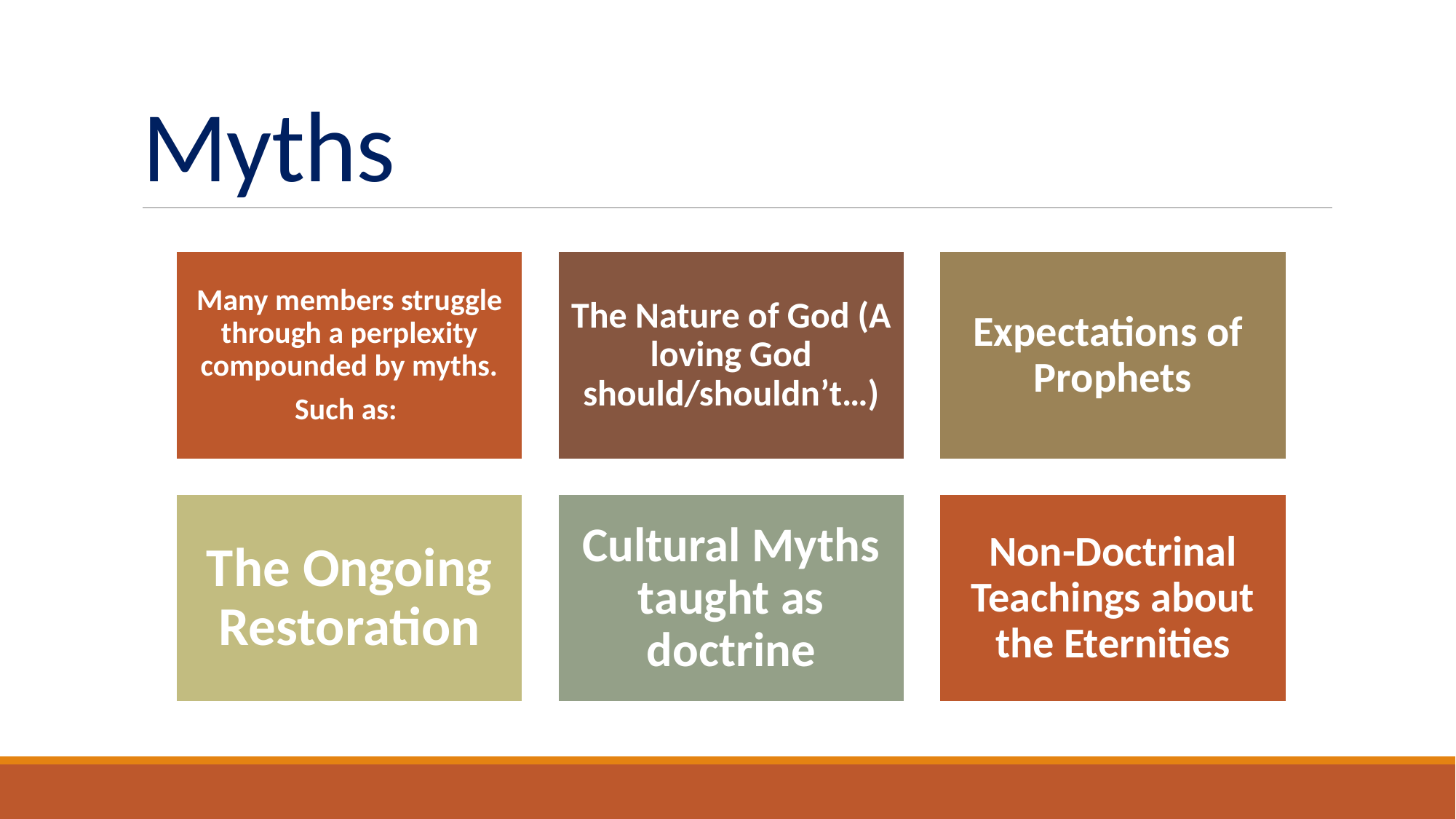

# Myths
Many members struggle through a perplexity compounded by myths.
Such as:
The Nature of God (A loving God should/shouldn’t…)
Expectations of  Prophets
The Ongoing Restoration
Cultural Myths taught as doctrine
Non-Doctrinal Teachings about the Eternities